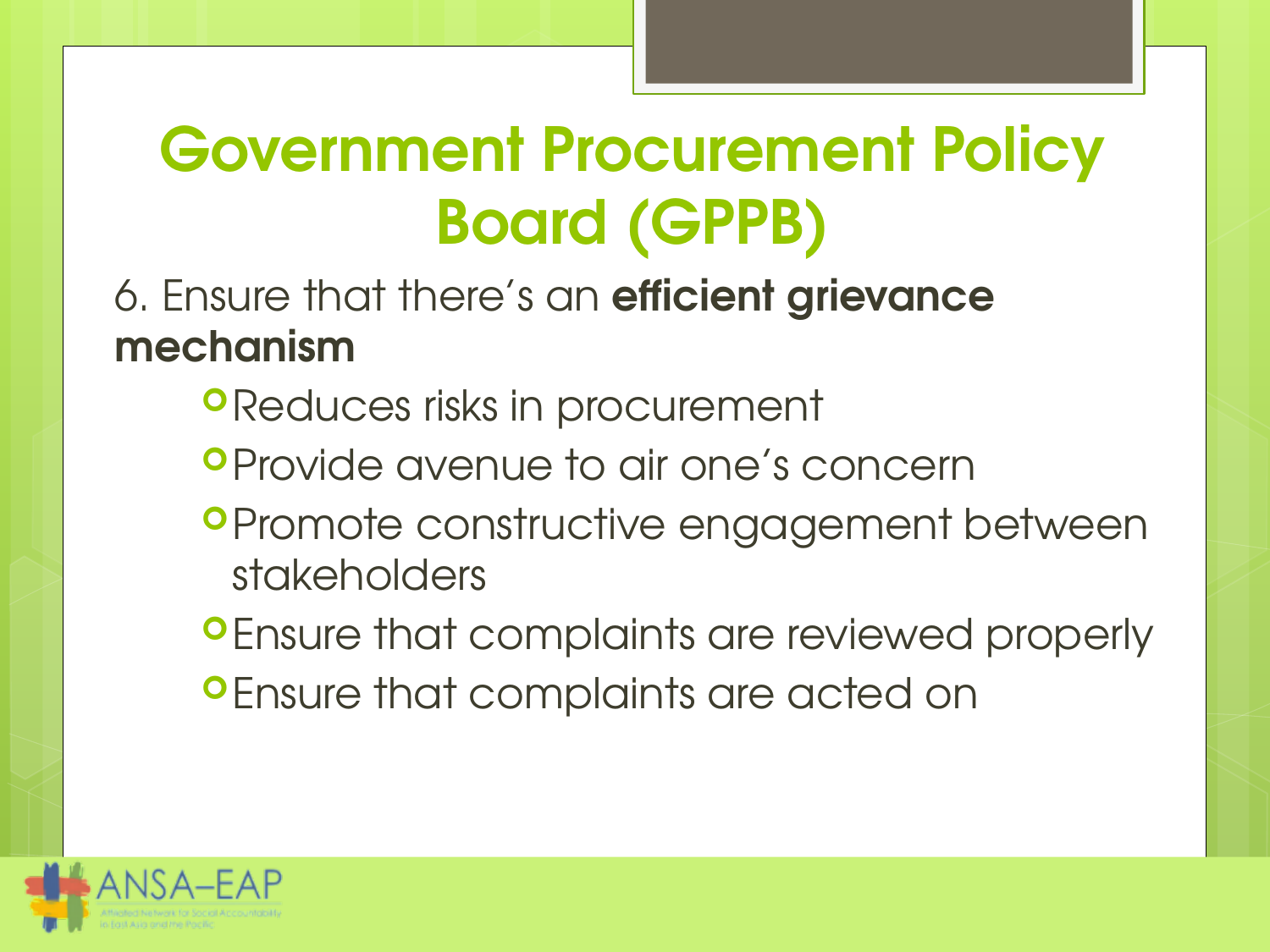

# Government Procurement Policy Board (GPPB)
6. Ensure that there’s an efficient grievance mechanism
Reduces risks in procurement
Provide avenue to air one’s concern
Promote constructive engagement between stakeholders
Ensure that complaints are reviewed properly
Ensure that complaints are acted on